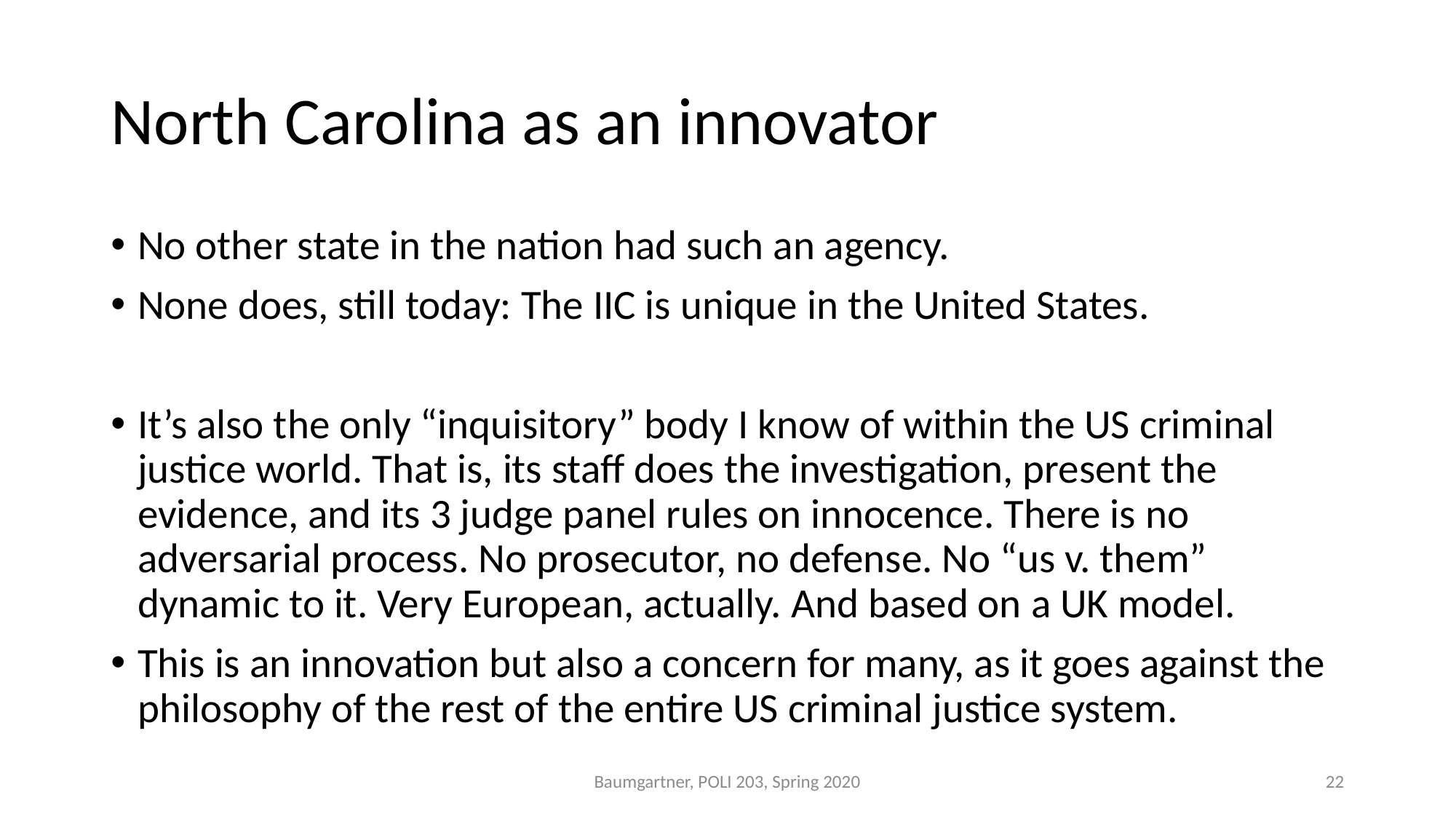

# North Carolina as an innovator
No other state in the nation had such an agency.
None does, still today: The IIC is unique in the United States.

It’s also the only “inquisitory” body I know of within the US criminal justice world. That is, its staff does the investigation, present the evidence, and its 3 judge panel rules on innocence. There is no adversarial process. No prosecutor, no defense. No “us v. them” dynamic to it. Very European, actually. And based on a UK model.
This is an innovation but also a concern for many, as it goes against the philosophy of the rest of the entire US criminal justice system.
Baumgartner, POLI 203, Spring 2020
22